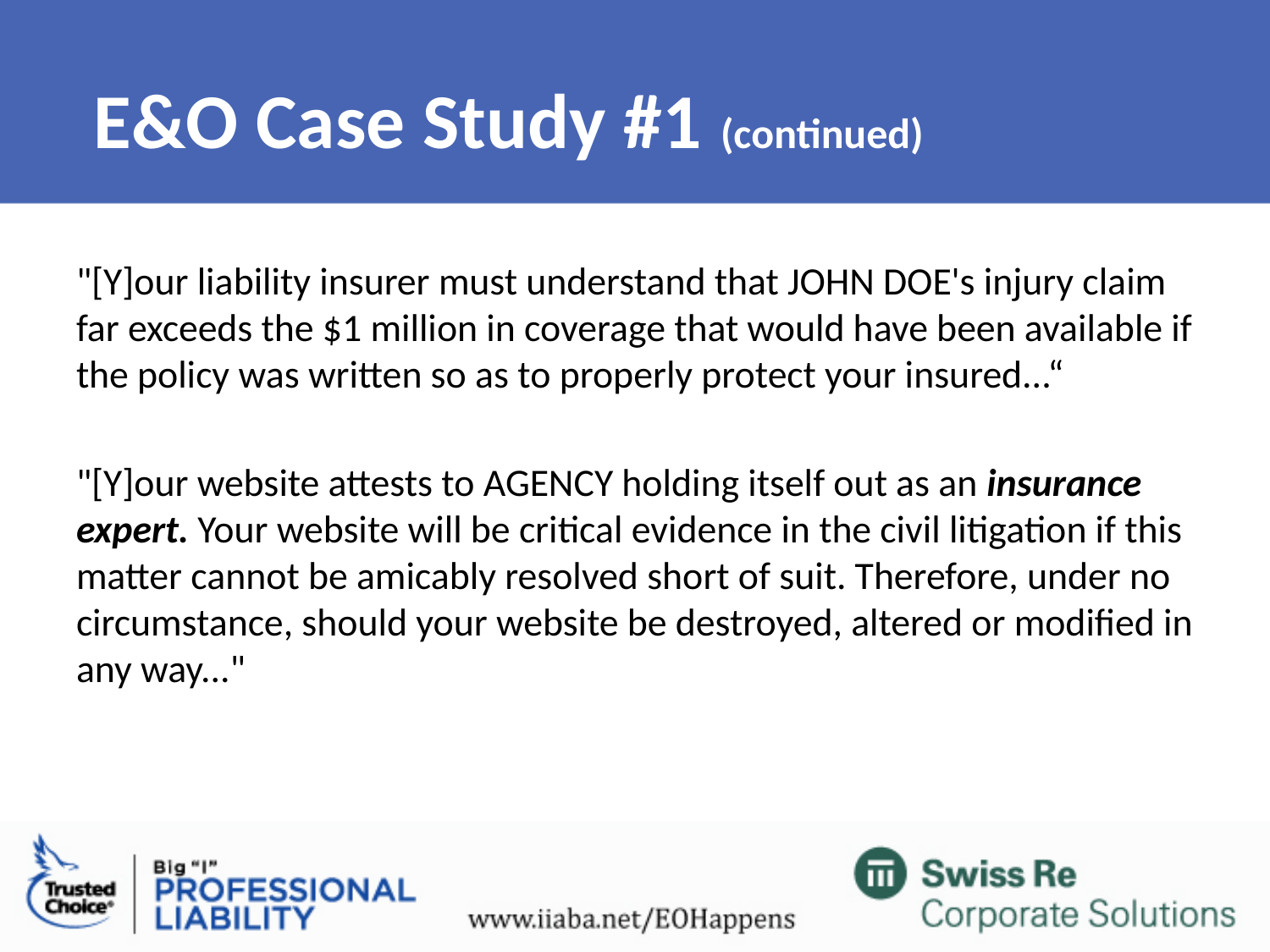

# E&O Case Study #1 (continued)
"[Y]our liability insurer must understand that JOHN DOE's injury claim far exceeds the $1 million in coverage that would have been available if the policy was written so as to properly protect your insured...“

"[Y]our website attests to AGENCY holding itself out as an insurance expert. Your website will be critical evidence in the civil litigation if this matter cannot be amicably resolved short of suit. Therefore, under no circumstance, should your website be destroyed, altered or modified in any way..."